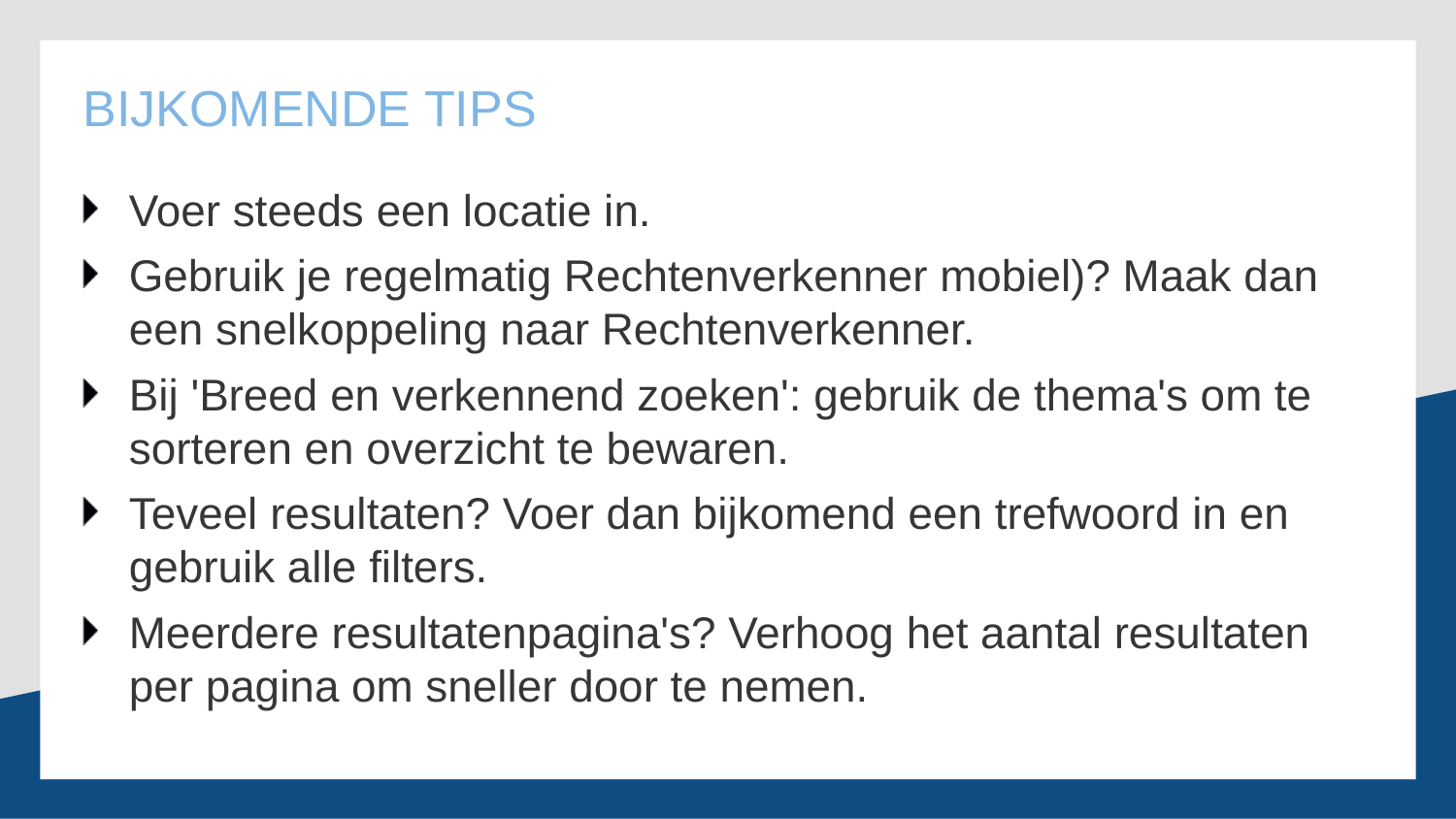

# Bijkomende tips
Voer steeds een locatie in.
Gebruik je regelmatig Rechtenverkenner mobiel)? Maak dan een snelkoppeling naar Rechtenverkenner.
Bij 'Breed en verkennend zoeken': gebruik de thema's om te sorteren en overzicht te bewaren.
Teveel resultaten? Voer dan bijkomend een trefwoord in en gebruik alle filters.
Meerdere resultatenpagina's? Verhoog het aantal resultaten per pagina om sneller door te nemen.